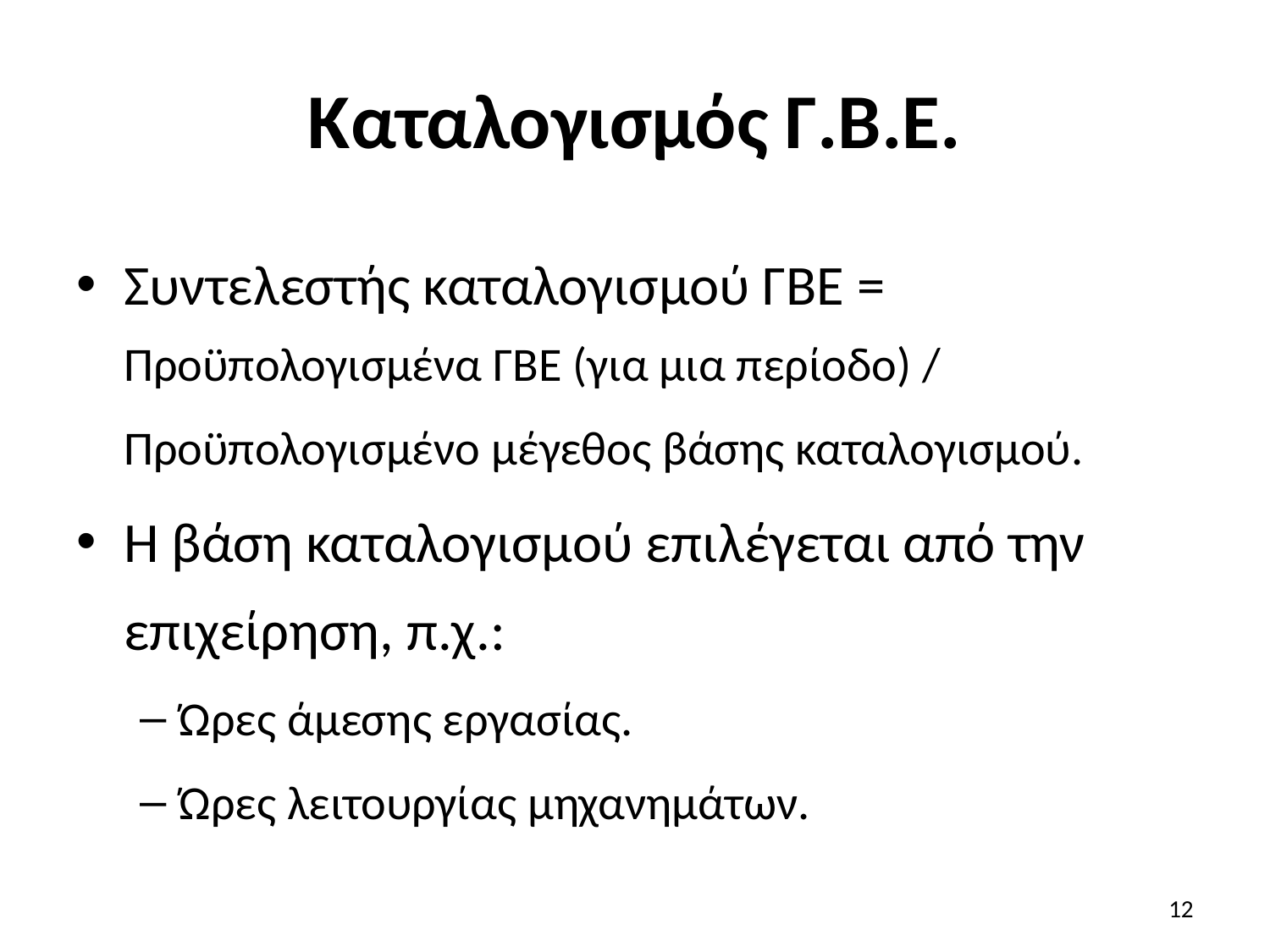

# Καταλογισμός Γ.Β.Ε.
Συντελεστής καταλογισμού ΓΒΕ = Προϋπολογισμένα ΓΒΕ (για μια περίοδο) /
	Προϋπολογισμένο μέγεθος βάσης καταλογισμού.
Η βάση καταλογισμού επιλέγεται από την επιχείρηση, π.χ.:
Ώρες άμεσης εργασίας.
Ώρες λειτουργίας μηχανημάτων.
12